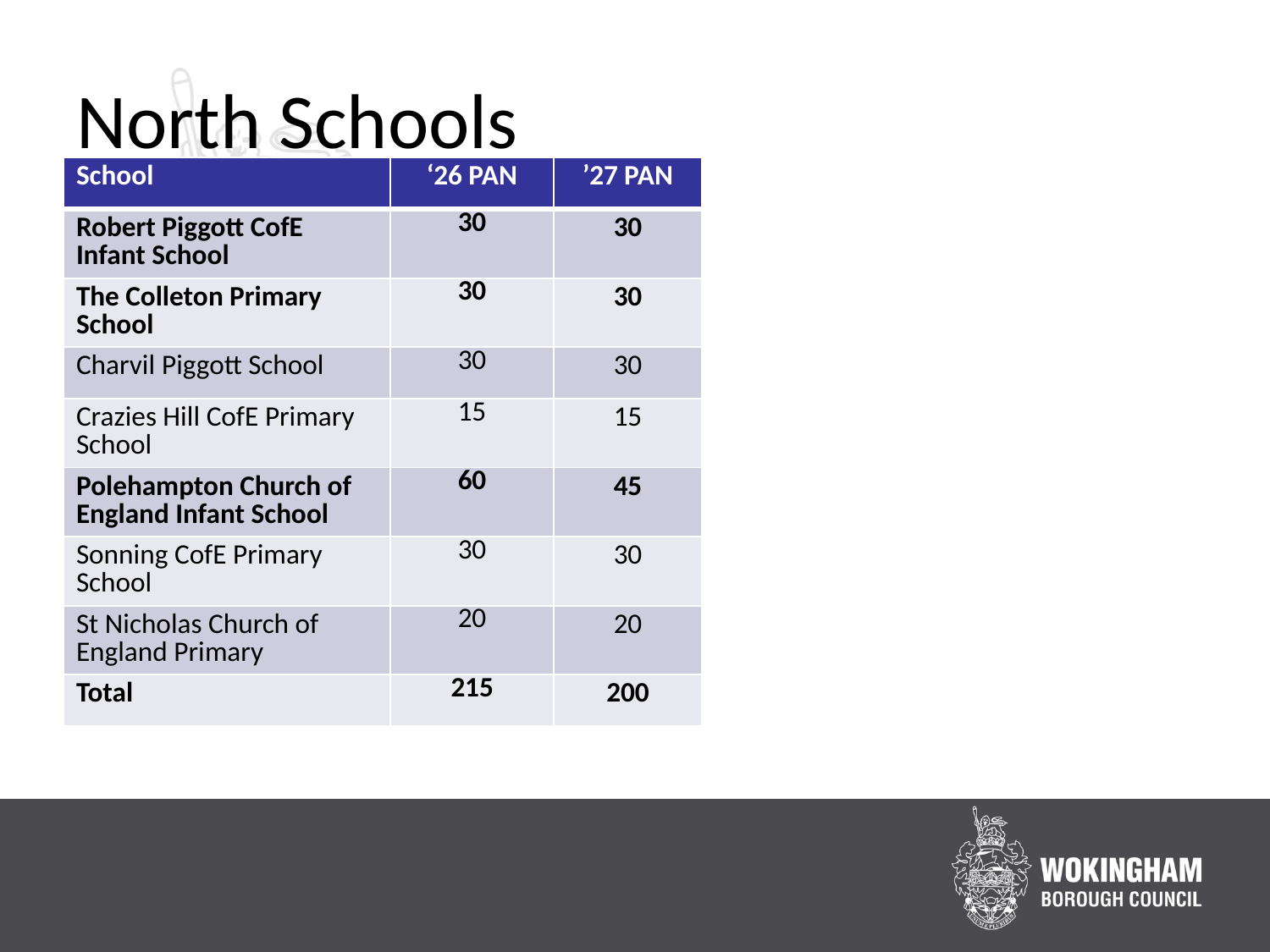

# North Schools
| School | ‘26 PAN | ’27 PAN |
| --- | --- | --- |
| Robert Piggott CofE Infant School | 30 | 30 |
| The Colleton Primary School | 30 | 30 |
| Charvil Piggott School | 30 | 30 |
| Crazies Hill CofE Primary School | 15 | 15 |
| Polehampton Church of England Infant School | 60 | 45 |
| Sonning CofE Primary School | 30 | 30 |
| St Nicholas Church of England Primary | 20 | 20 |
| Total | 215 | 200 |